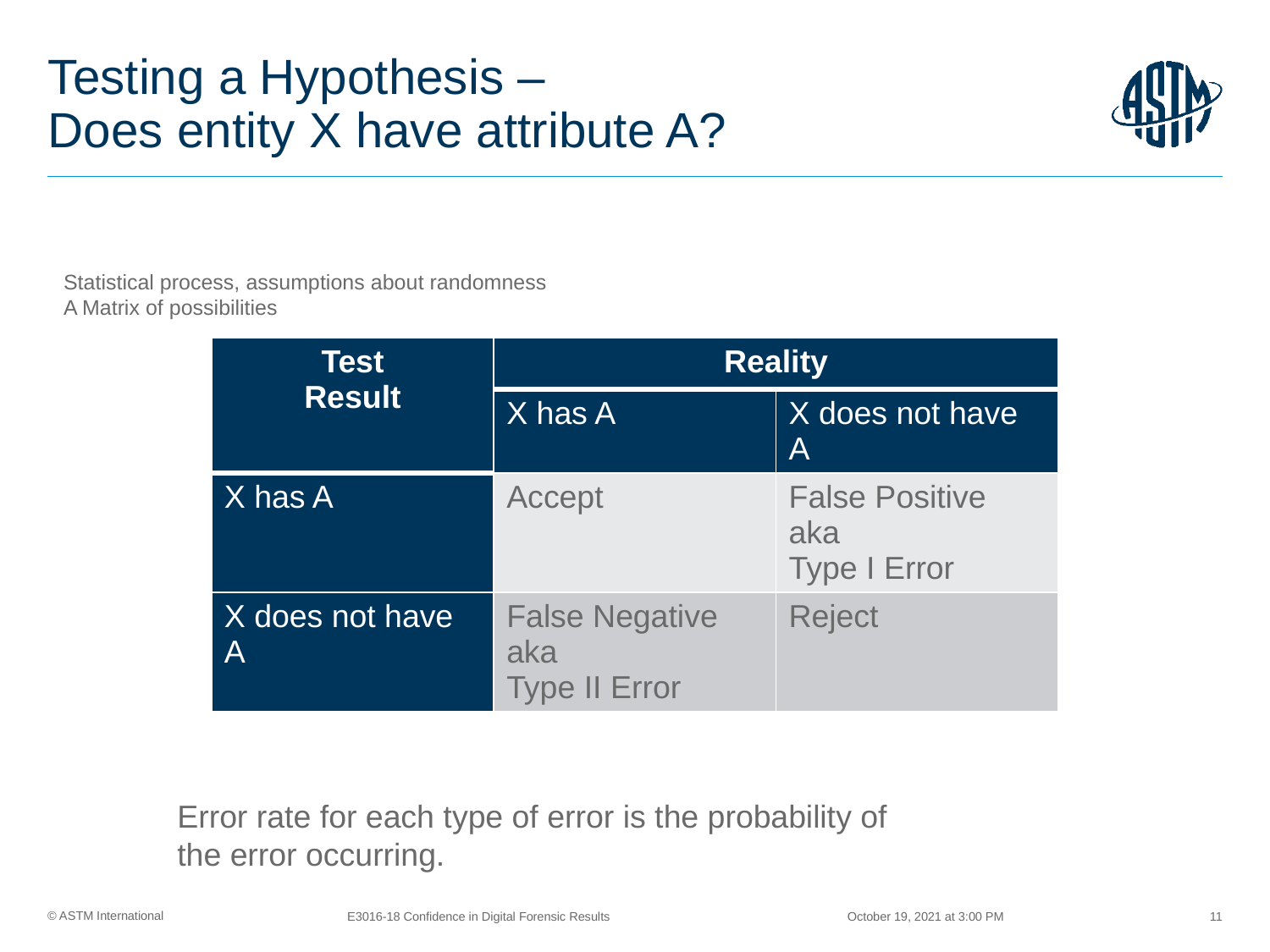

# Testing a Hypothesis – Does entity X have attribute A?
Statistical process, assumptions about randomness
A Matrix of possibilities

| Test Result | Reality |  |
| --- | --- | --- |
|  | X has A | X does not have A |
| X has A | Accept | False Positive aka Type I Error |
| X does not have A | False Negative aka Type II Error | Reject |
Error rate for each type of error is the probability of the error occurring.
October 19, 2021 at 3:00 PM
E3016-18 Confidence in Digital Forensic Results
11